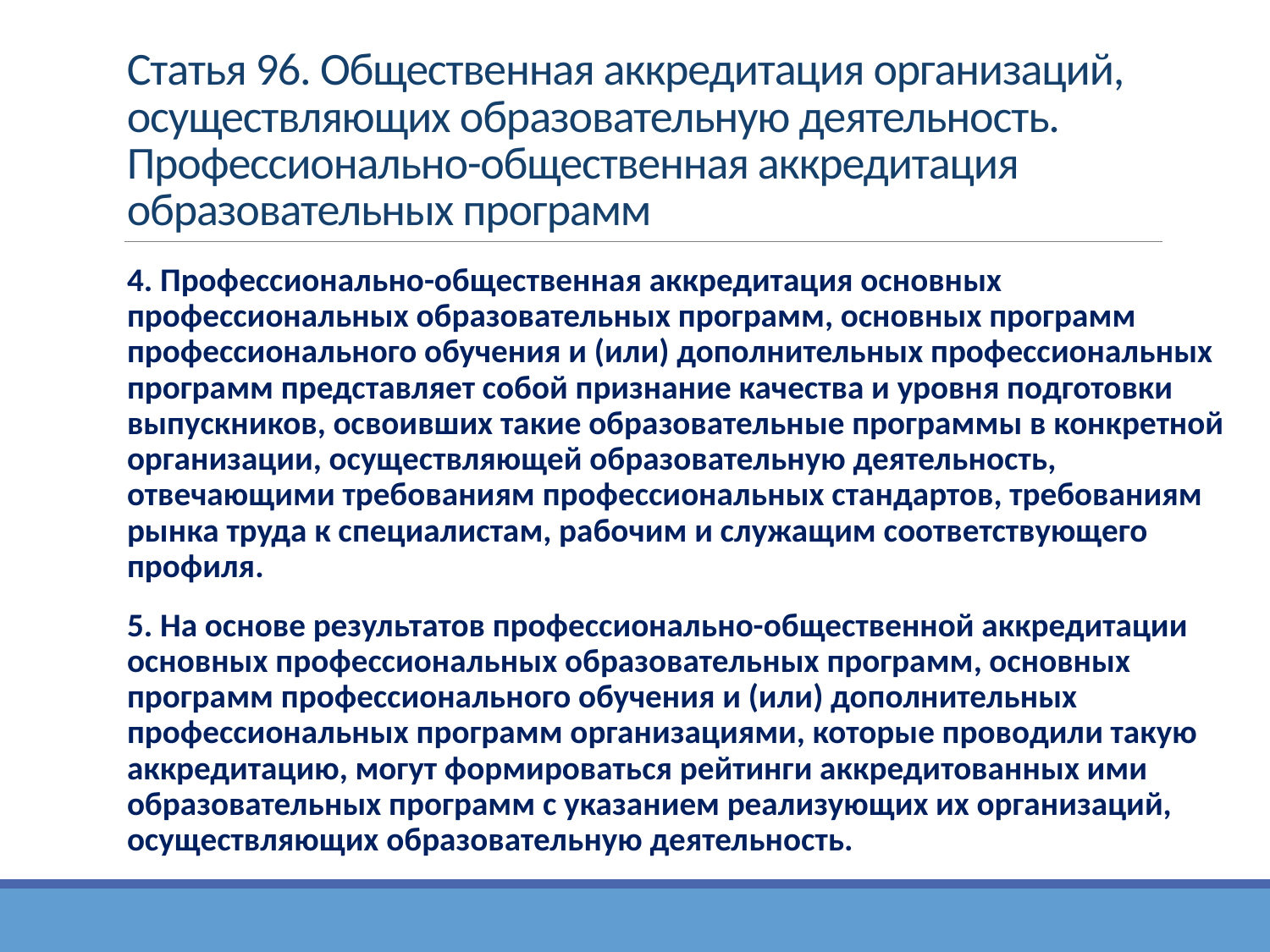

# Статья 96. Общественная аккредитация организаций, осуществляющих образовательную деятельность. Профессионально-общественная аккредитация образовательных программ
4. Профессионально-общественная аккредитация основных профессиональных образовательных программ, основных программ профессионального обучения и (или) дополнительных профессиональных программ представляет собой признание качества и уровня подготовки выпускников, освоивших такие образовательные программы в конкретной организации, осуществляющей образовательную деятельность, отвечающими требованиям профессиональных стандартов, требованиям рынка труда к специалистам, рабочим и служащим соответствующего профиля.
5. На основе результатов профессионально-общественной аккредитации основных профессиональных образовательных программ, основных программ профессионального обучения и (или) дополнительных профессиональных программ организациями, которые проводили такую аккредитацию, могут формироваться рейтинги аккредитованных ими образовательных программ с указанием реализующих их организаций, осуществляющих образовательную деятельность.